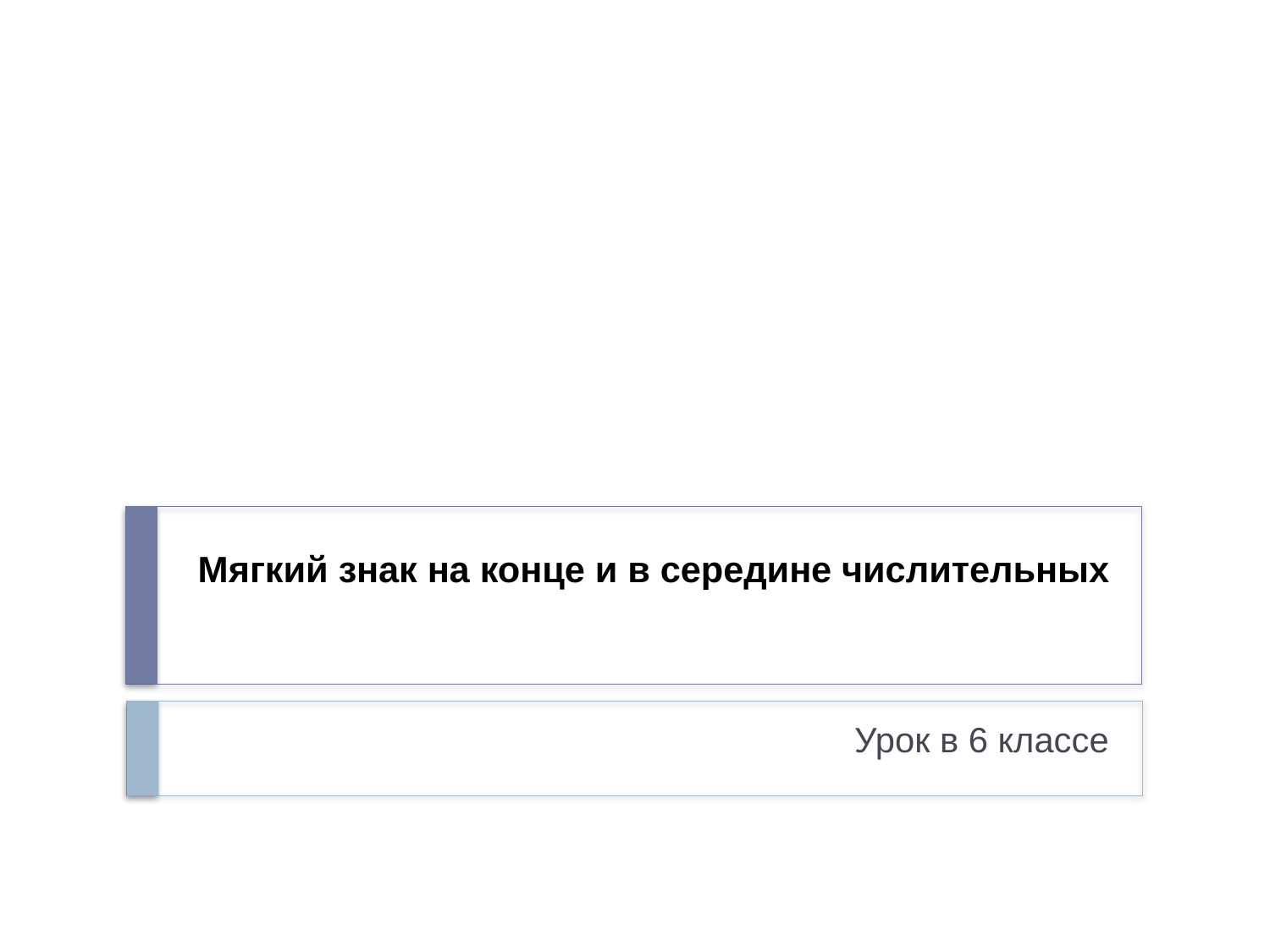

# Мягкий знак на конце и в середине числительных
Урок в 6 классе